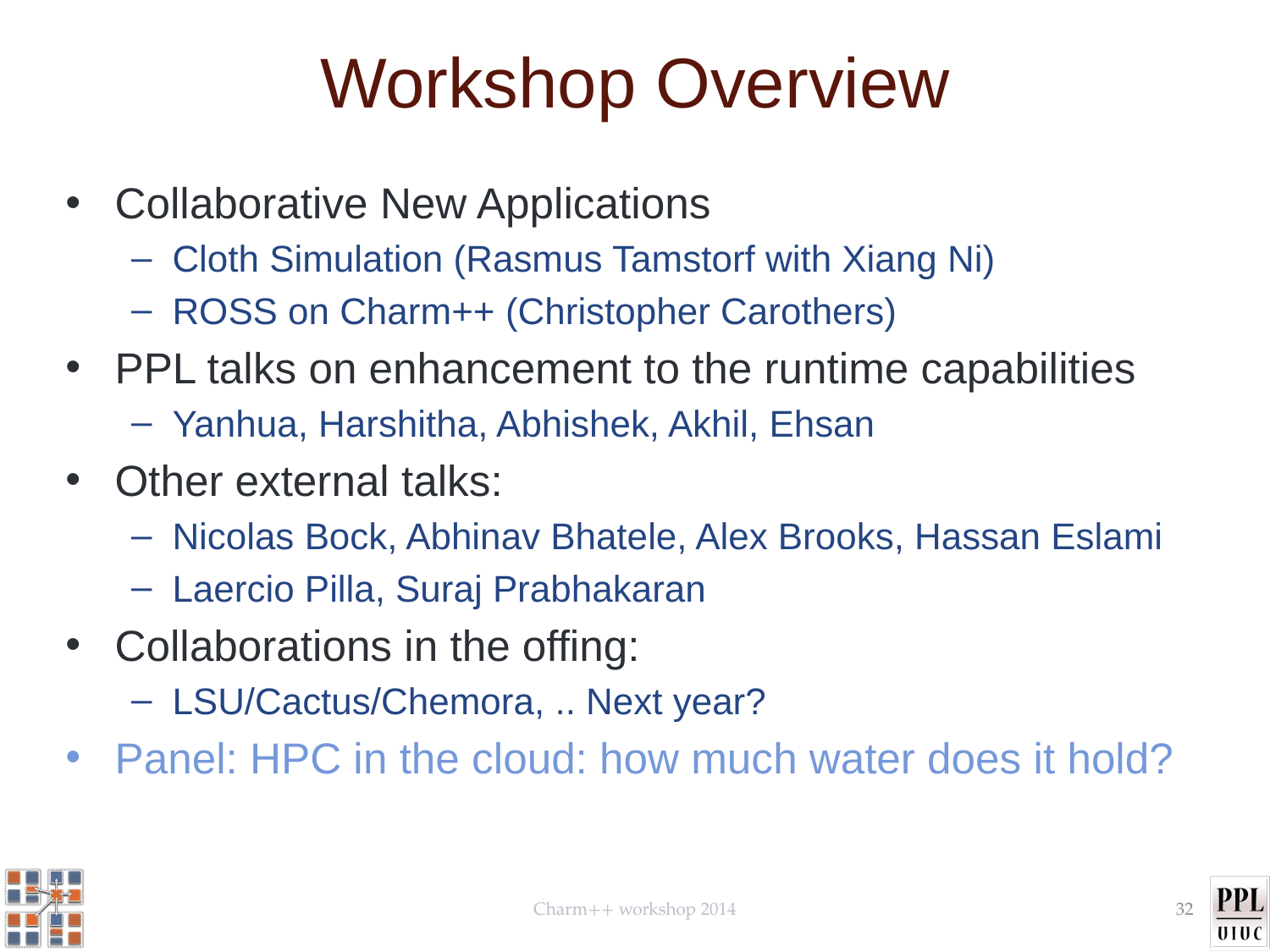

# Workshop Overview
Collaborative New Applications
Cloth Simulation (Rasmus Tamstorf with Xiang Ni)
ROSS on Charm++ (Christopher Carothers)
PPL talks on enhancement to the runtime capabilities
Yanhua, Harshitha, Abhishek, Akhil, Ehsan
Other external talks:
Nicolas Bock, Abhinav Bhatele, Alex Brooks, Hassan Eslami
Laercio Pilla, Suraj Prabhakaran
Collaborations in the offing:
LSU/Cactus/Chemora, .. Next year?
Panel: HPC in the cloud: how much water does it hold?

Charm++ workshop 2014
32